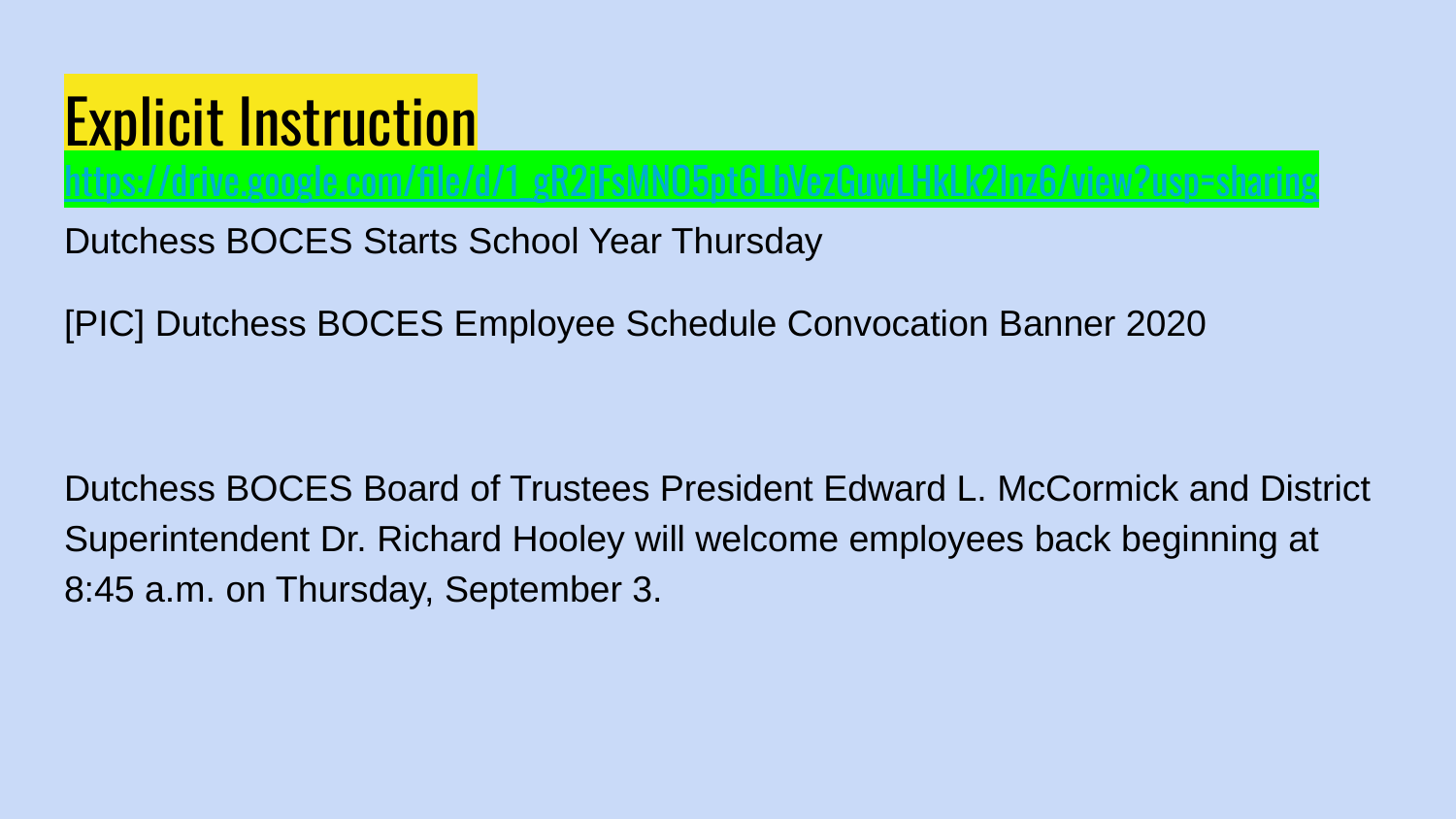

# Explicit Instruction
https://drive.google.com/file/d/1_gR2jFsMNO5pt6LbVezGuwLHkLk2lnz6/view?usp=sharing

Dutchess BOCES Starts School Year Thursday
[PIC] Dutchess BOCES Employee Schedule Convocation Banner 2020

Dutchess BOCES Board of Trustees President Edward L. McCormick and District Superintendent Dr. Richard Hooley will welcome employees back beginning at 8:45 a.m. on Thursday, September 3.